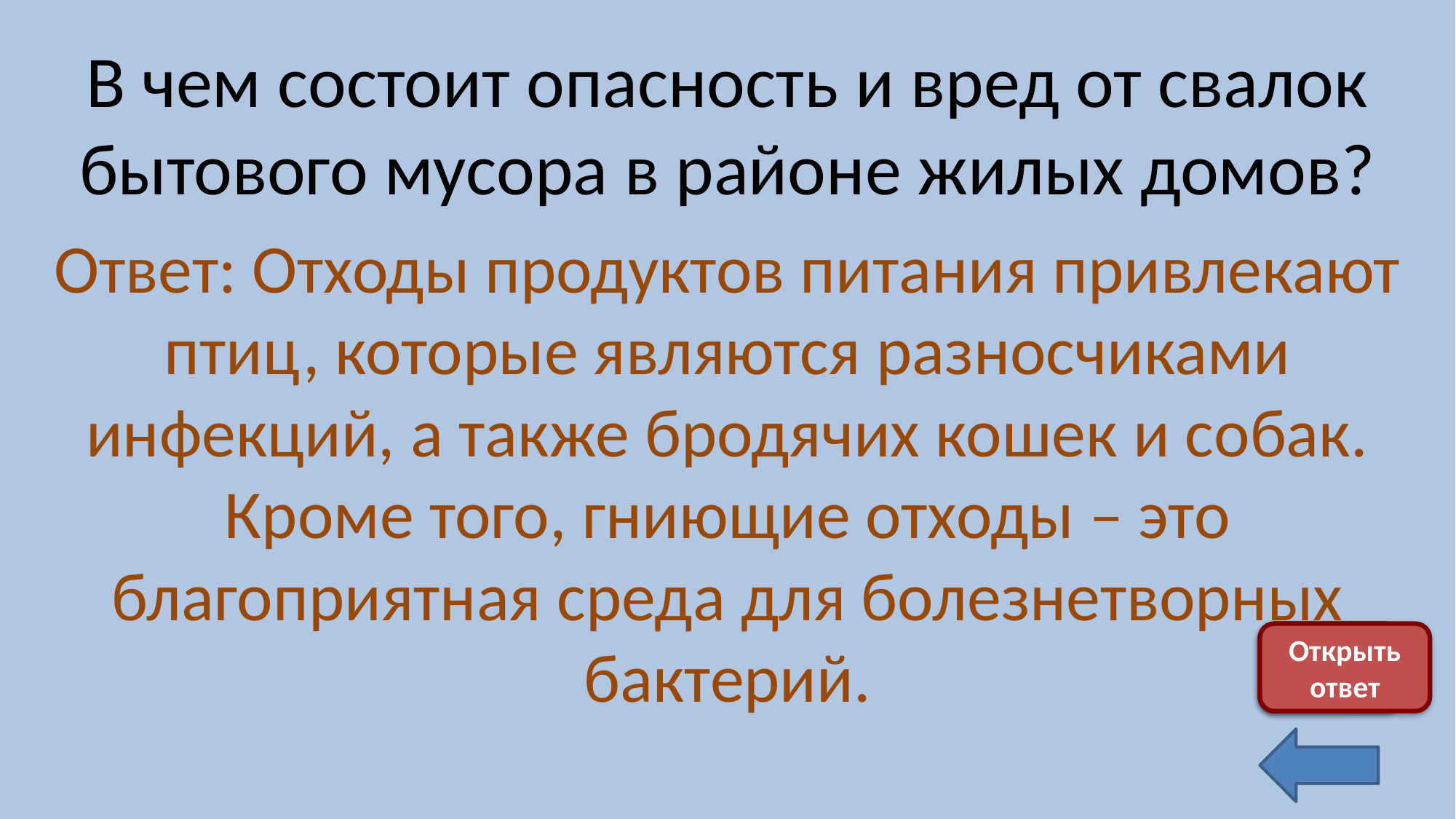

В чем состоит опасность и вред от свалок бытового мусора в районе жилых домов?
Ответ: Отходы продуктов питания привлекают птиц, которые являются разносчиками инфекций, а также бродячих кошек и собак. Кроме того, гниющие отходы – это благоприятная среда для болезнетворных бактерий.
Скрыть ответ
Открыть ответ